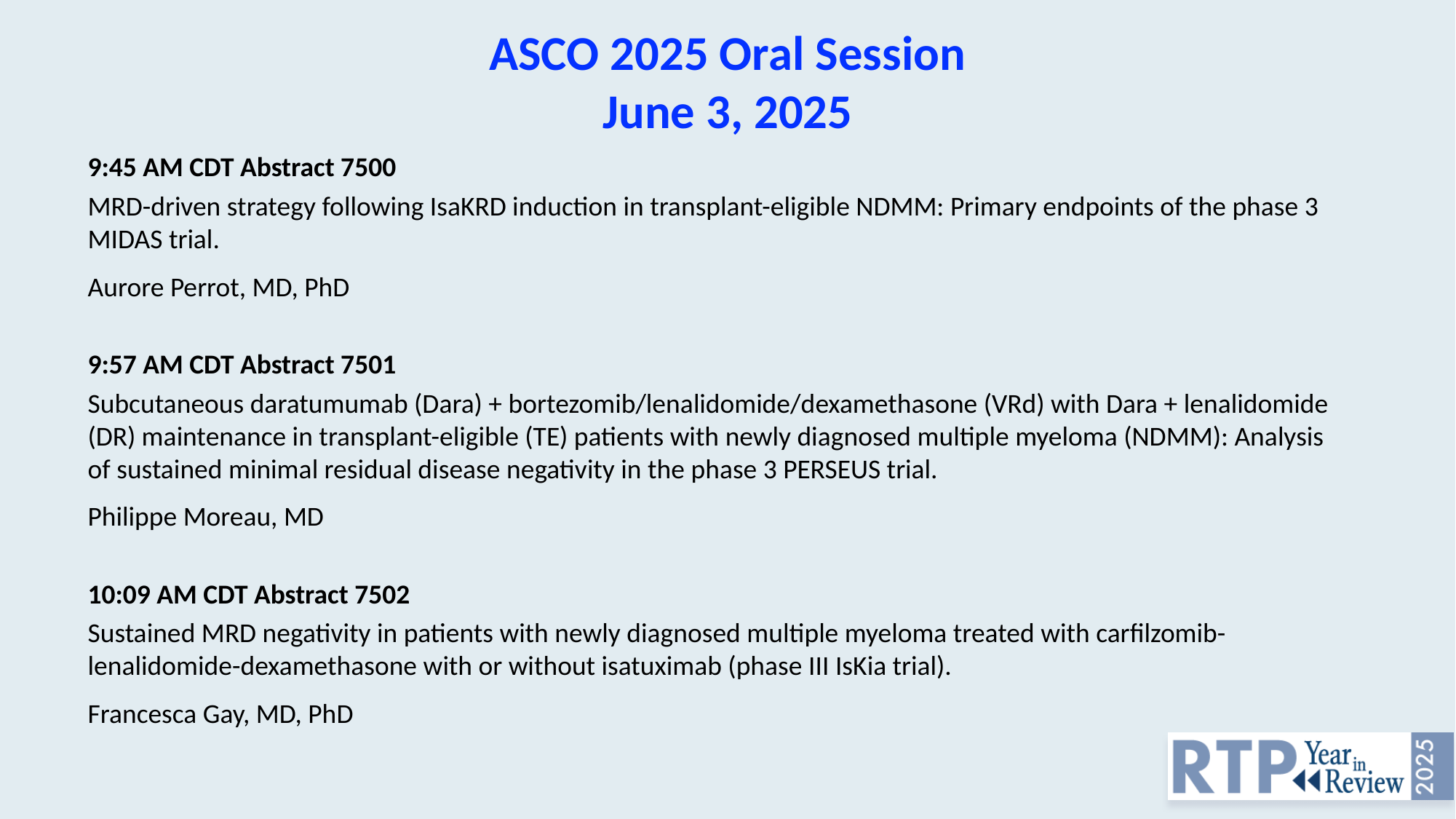

ASCO 2025 Oral Session
June 3, 2025
9:45 AM CDT Abstract 7500
MRD-driven strategy following IsaKRD induction in transplant-eligible NDMM: Primary endpoints of the phase 3 MIDAS trial.
Aurore Perrot, MD, PhD

9:57 AM CDT Abstract 7501
Subcutaneous daratumumab (Dara) + bortezomib/lenalidomide/dexamethasone (VRd) with Dara + lenalidomide (DR) maintenance in transplant-eligible (TE) patients with newly diagnosed multiple myeloma (NDMM): Analysis of sustained minimal residual disease negativity in the phase 3 PERSEUS trial.
Philippe Moreau, MD

10:09 AM CDT Abstract 7502
Sustained MRD negativity in patients with newly diagnosed multiple myeloma treated with carfilzomib-lenalidomide-dexamethasone with or without isatuximab (phase III IsKia trial).
Francesca Gay, MD, PhD